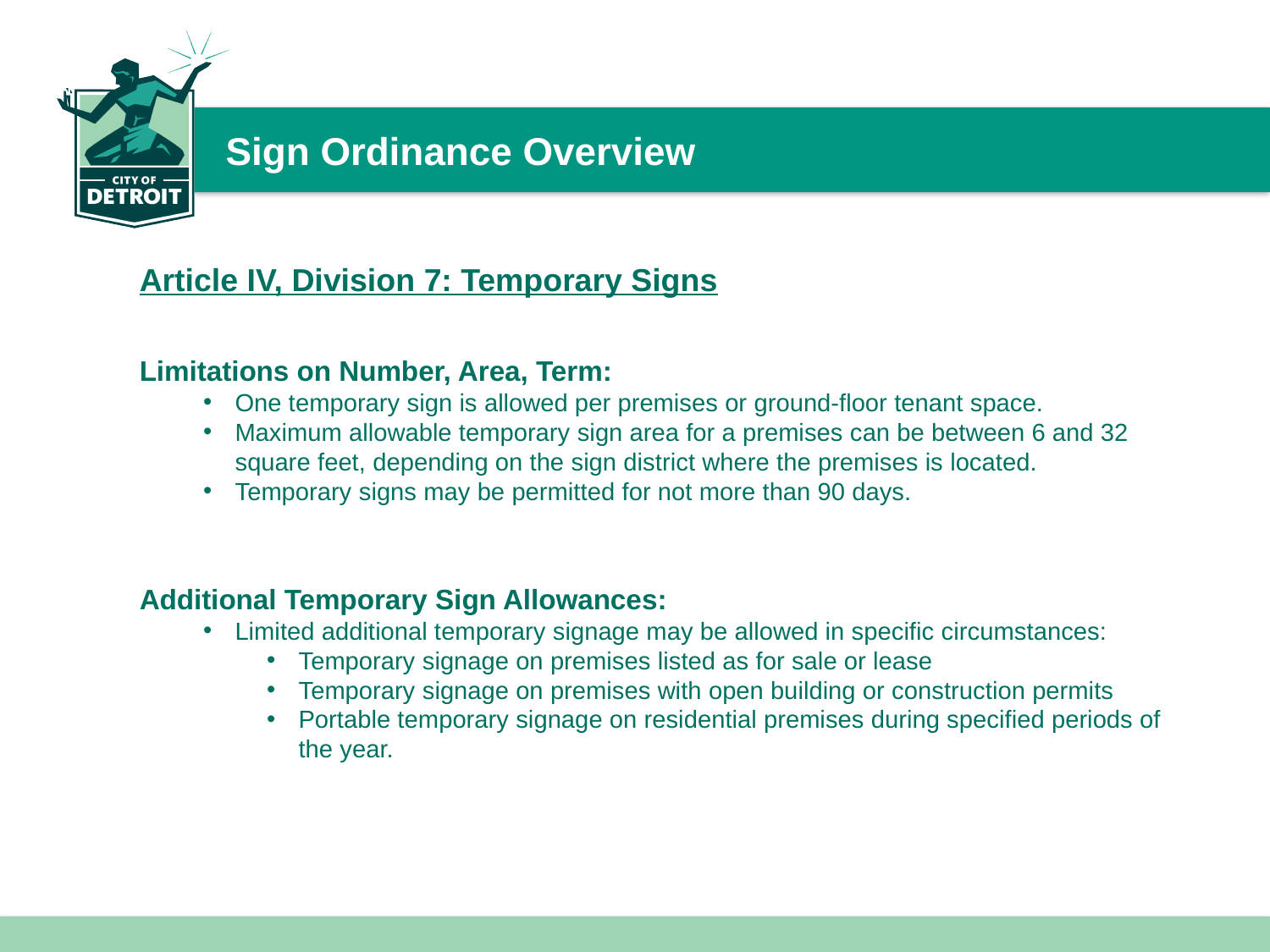

# Sign Ordinance Overview
Article IV, Division 7: Temporary Signs

Limitations on Number, Area, Term:
One temporary sign is allowed per premises or ground-floor tenant space.
Maximum allowable temporary sign area for a premises can be between 6 and 32 square feet, depending on the sign district where the premises is located.
Temporary signs may be permitted for not more than 90 days.

Additional Temporary Sign Allowances:
Limited additional temporary signage may be allowed in specific circumstances:
Temporary signage on premises listed as for sale or lease
Temporary signage on premises with open building or construction permits
Portable temporary signage on residential premises during specified periods of the year.